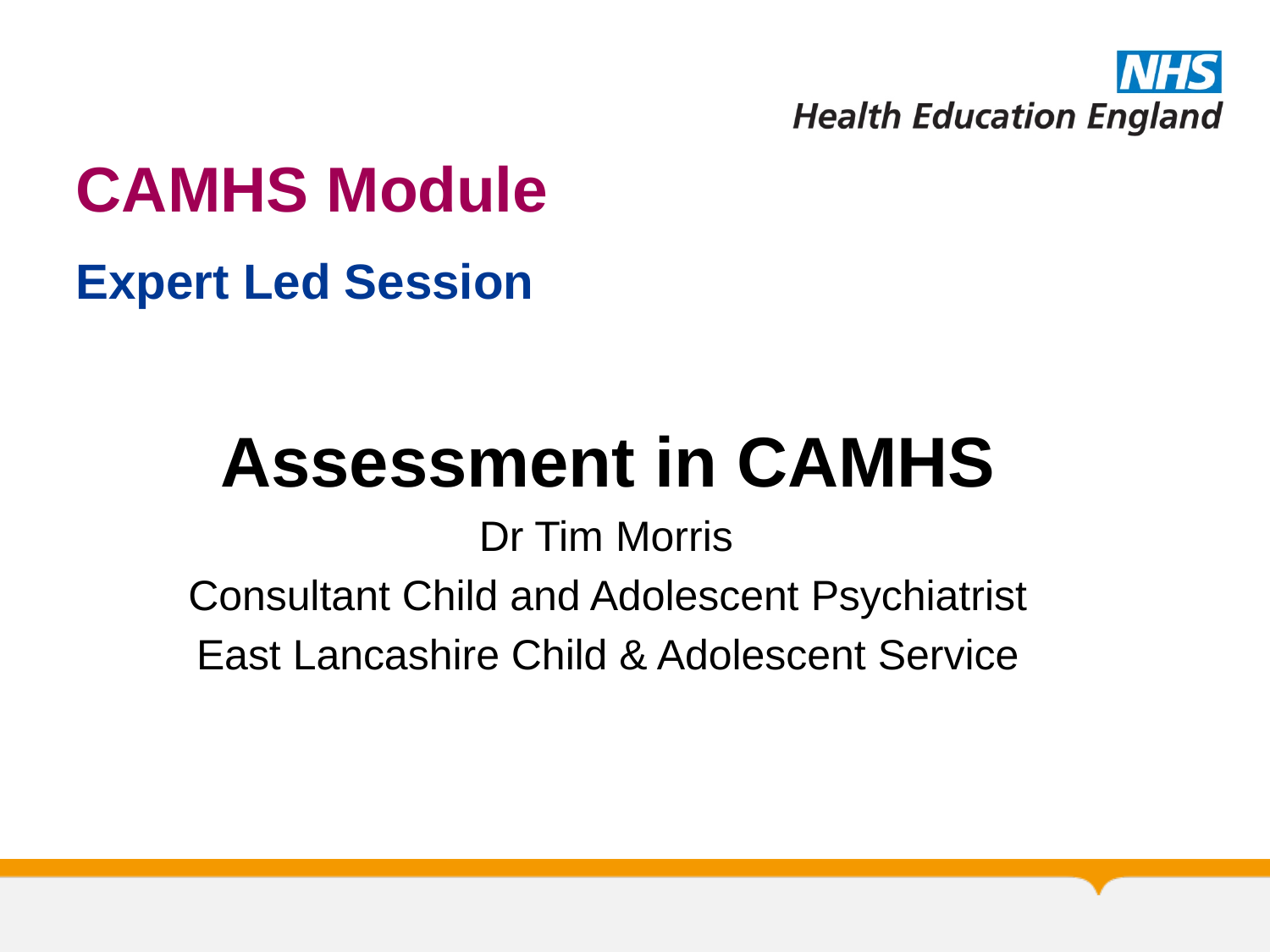

# CAMHS Module
Expert Led Session

Assessment in CAMHS
                                  Dr Tim Morris
Consultant Child and Adolescent Psychiatrist
East Lancashire Child & Adolescent Service